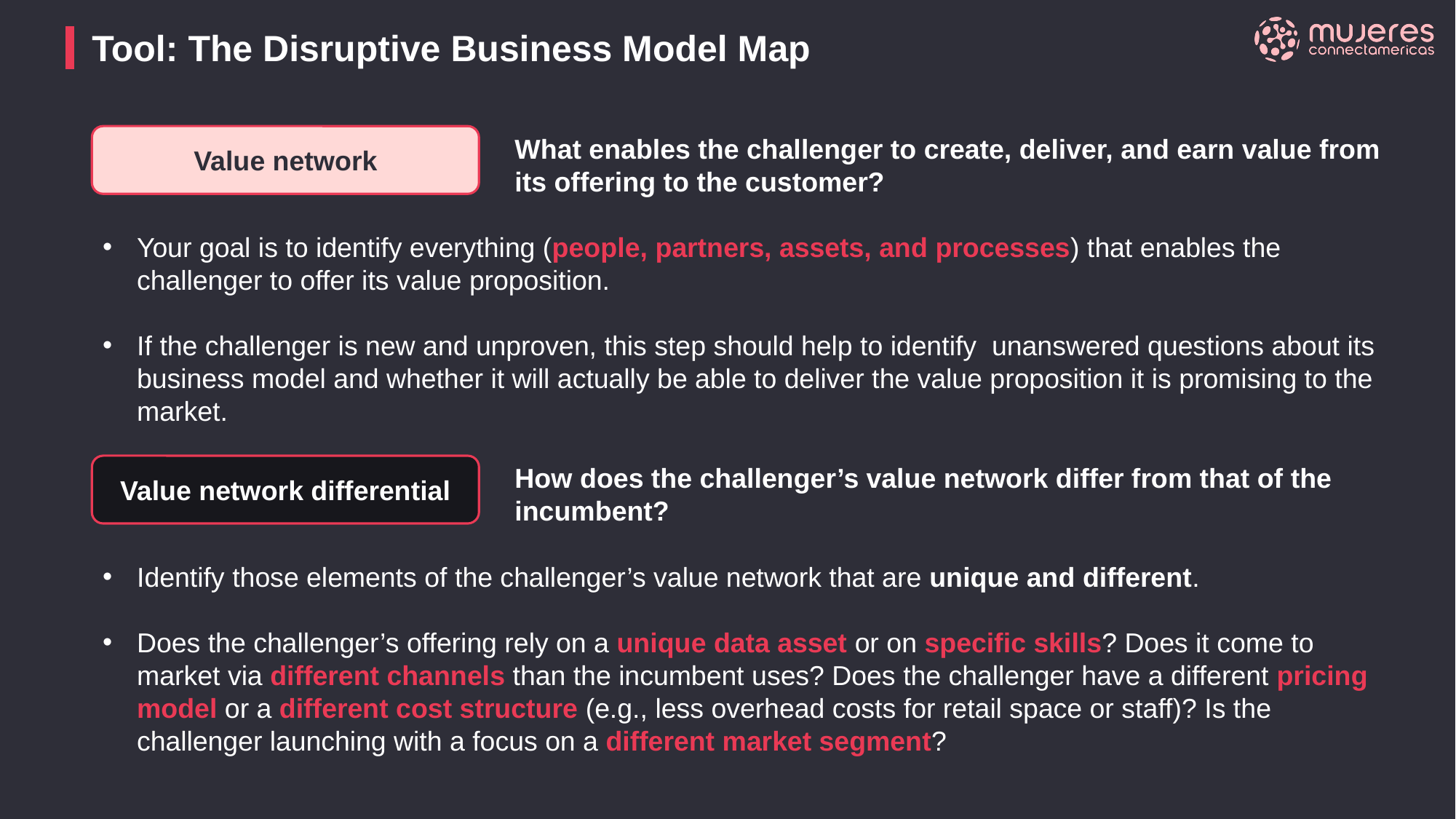

Tool: The Disruptive Business Model Map
Value network
What enables the challenger to create, deliver, and earn value from its offering to the customer?
Your goal is to identify everything (people, partners, assets, and processes) that enables the challenger to offer its value proposition.

If the challenger is new and unproven, this step should help to identify  unanswered questions about its business model and whether it will actually be able to deliver the value proposition it is promising to the market.
Value network differential
How does the challenger’s value network differ from that of the incumbent?
Identify those elements of the challenger’s value network that are unique and different.

Does the challenger’s offering rely on a unique data asset or on specific skills? Does it come to market via different channels than the incumbent uses? Does the challenger have a different pricing model or a different cost structure (e.g., less overhead costs for retail space or staff)? Is the challenger launching with a focus on a different market segment?